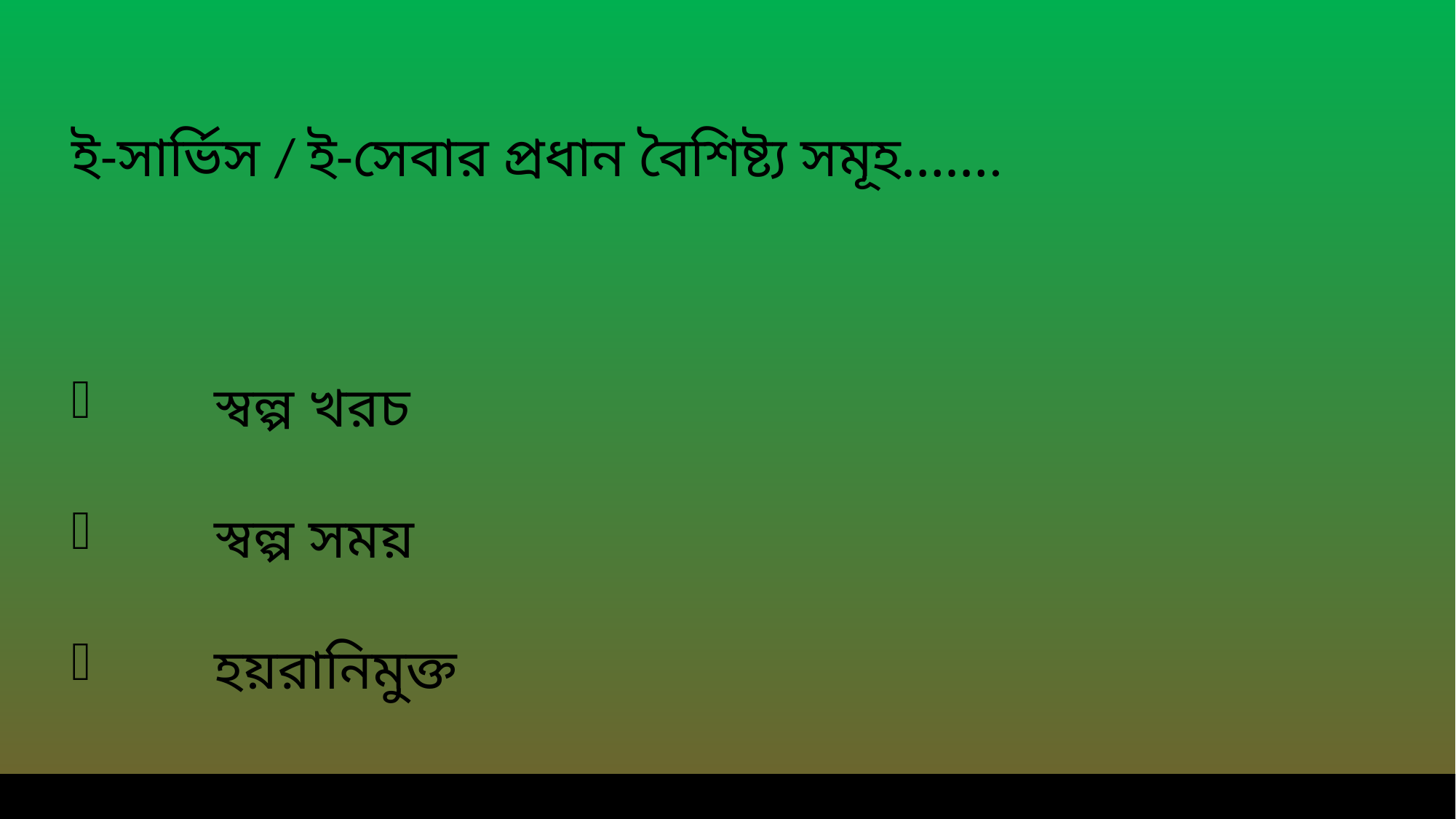

ই-সার্ভিস / ই-সেবার প্রধান বৈশিষ্ট্য সমূহ…….
স্বল্প খরচ
স্বল্প সময়
হয়রানিমুক্ত